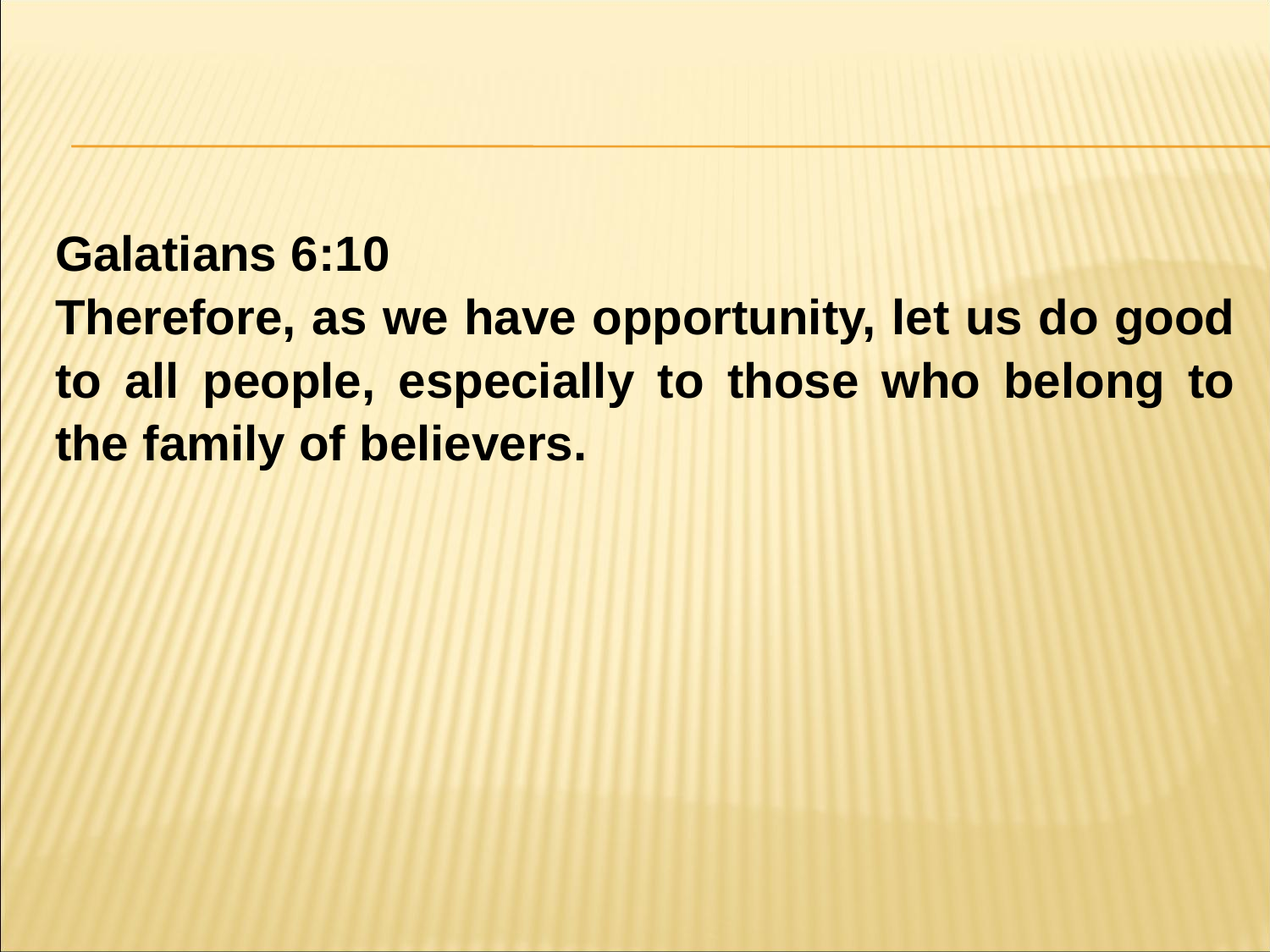

#
Galatians 6:10
Therefore, as we have opportunity, let us do good to all people, especially to those who belong to the family of believers.